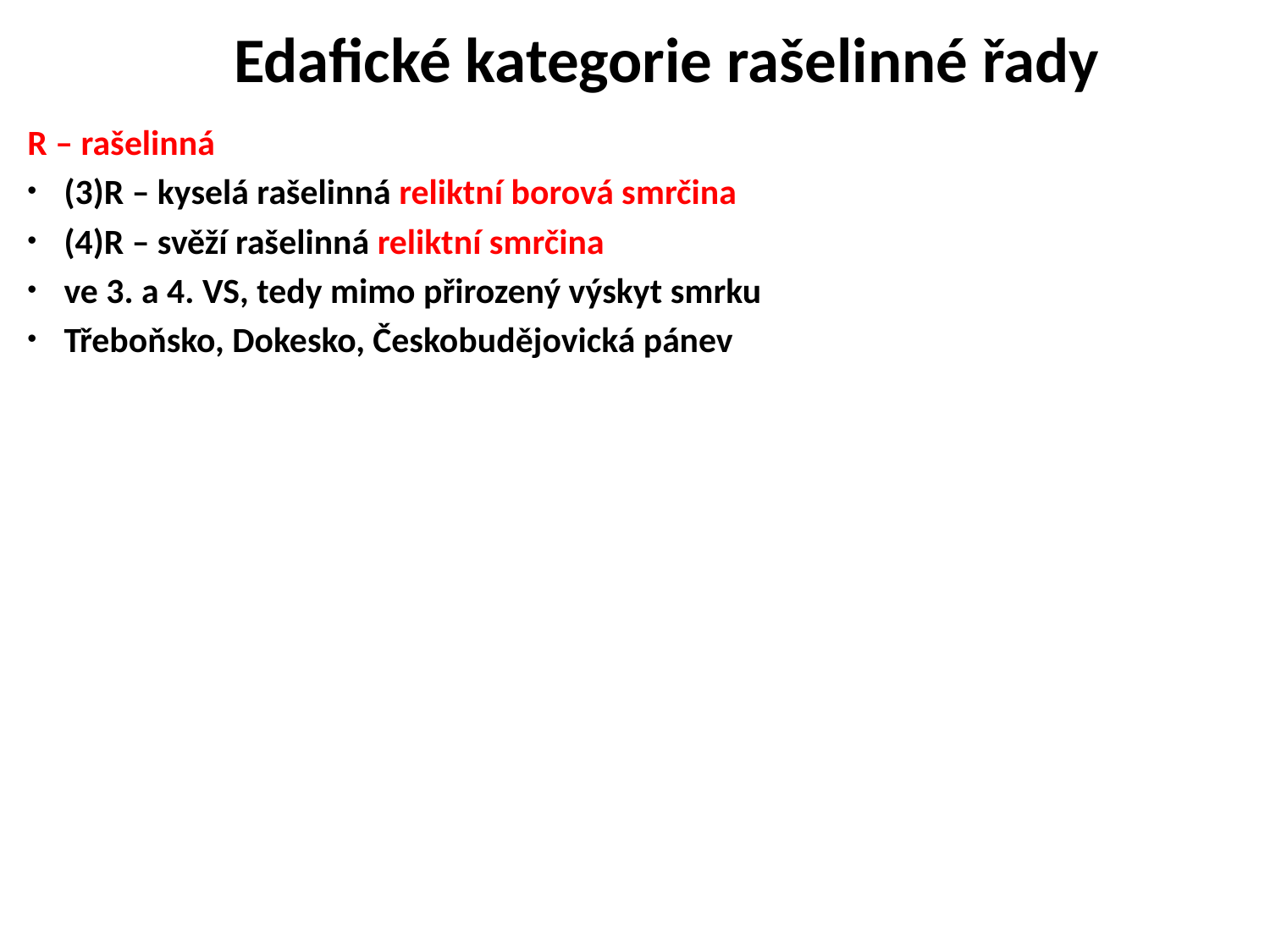

Edafické kategorie rašelinné řady
R – rašelinná
(3)R – kyselá rašelinná reliktní borová smrčina
(4)R – svěží rašelinná reliktní smrčina
ve 3. a 4. VS, tedy mimo přirozený výskyt smrku
Třeboňsko, Dokesko, Českobudějovická pánev